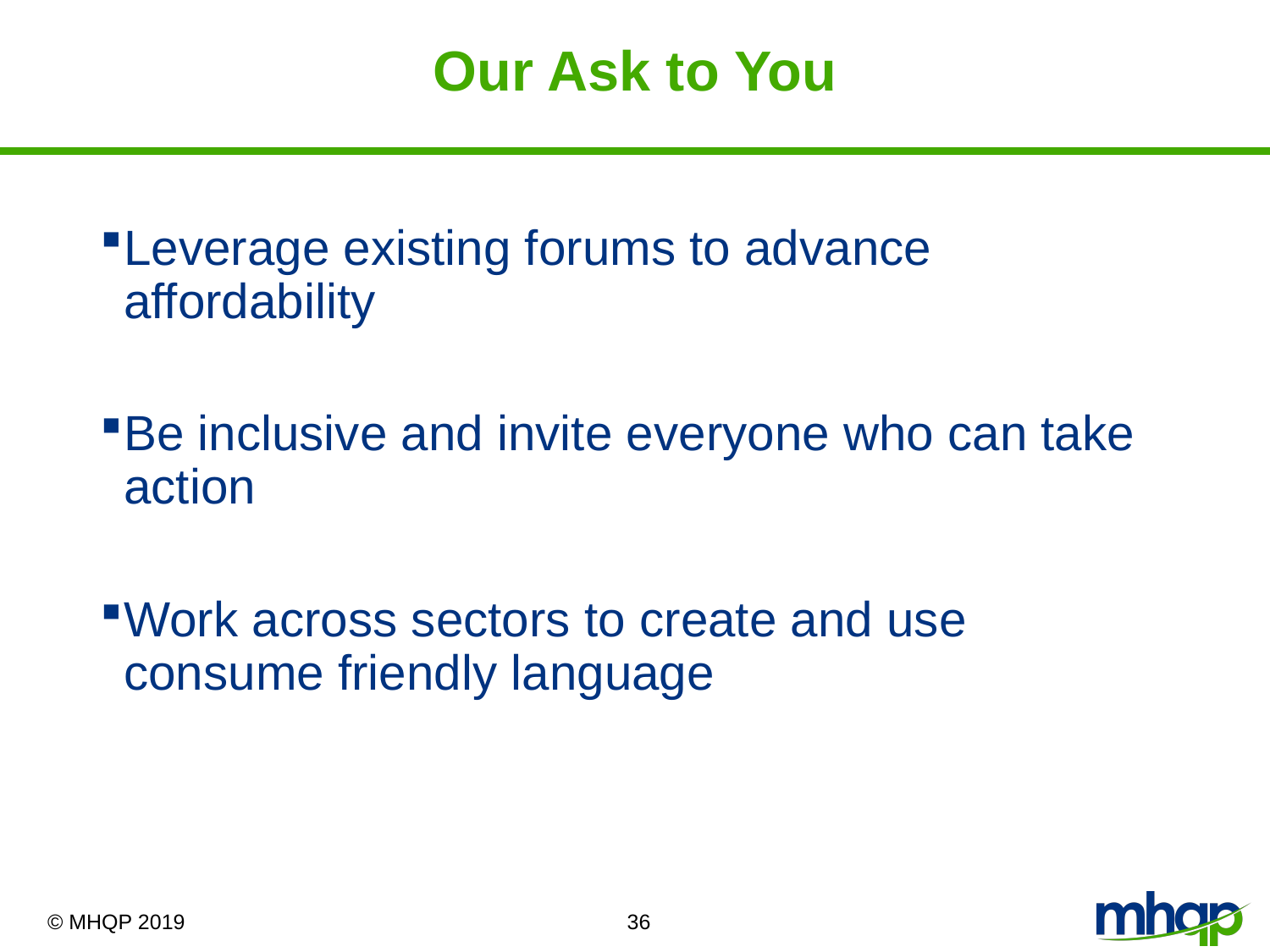

# Our Ask to You
Leverage existing forums to advance affordability

Be inclusive and invite everyone who can take action

Work across sectors to create and use consume friendly language
36